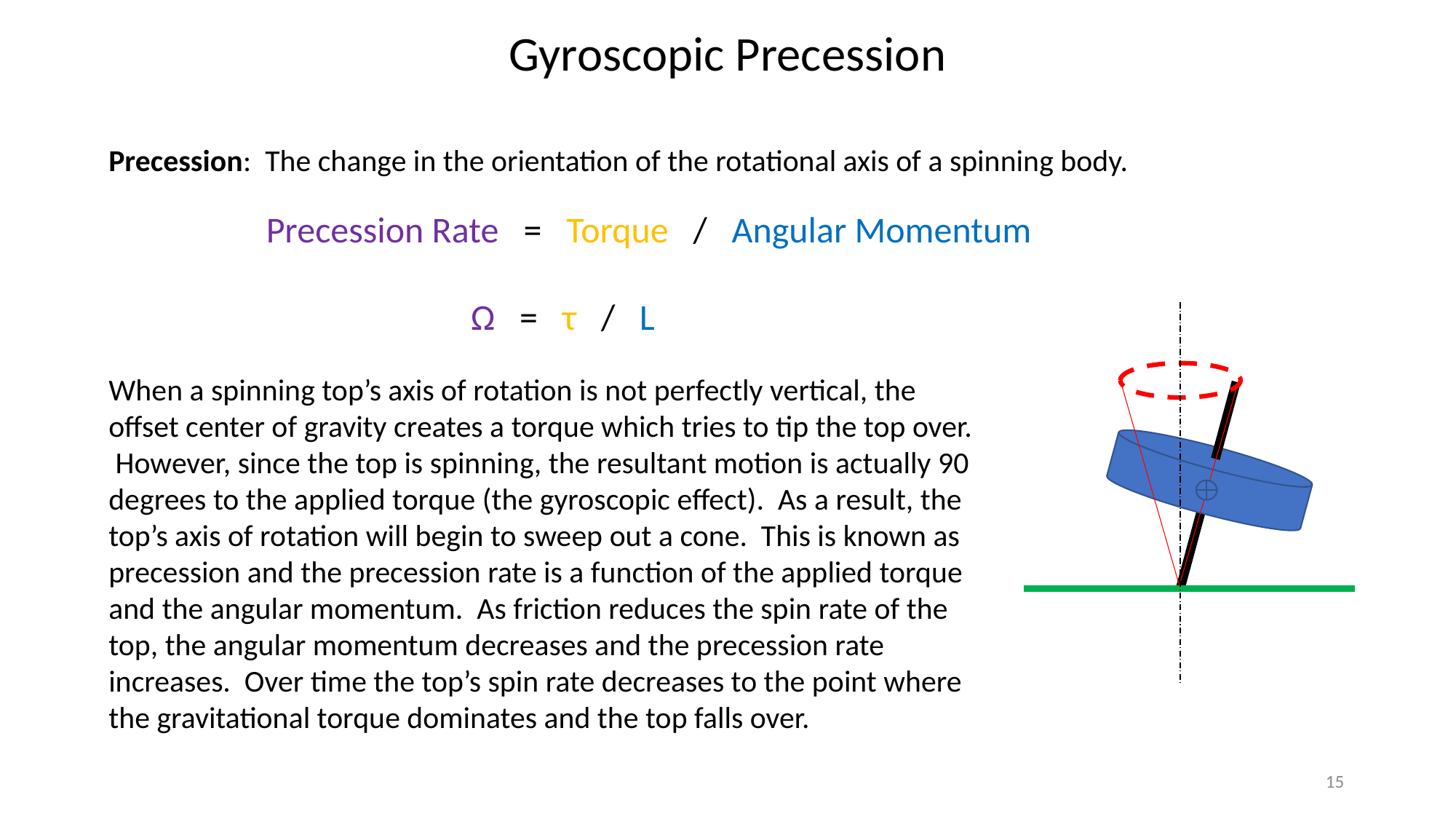

Gyroscopic Precession
Precession:  The change in the orientation of the rotational axis of a spinning body.
Precession Rate   =   Torque   /   Angular Momentum

                         Ω   =   τ   /   L

When a spinning top’s axis of rotation is not perfectly vertical, the offset center of gravity creates a torque which tries to tip the top over.  However, since the top is spinning, the resultant motion is actually 90 degrees to the applied torque (the gyroscopic effect).  As a result, the top’s axis of rotation will begin to sweep out a cone.  This is known as precession and the precession rate is a function of the applied torque and the angular momentum.  As friction reduces the spin rate of the top, the angular momentum decreases and the precession rate increases.  Over time the top’s spin rate decreases to the point where the gravitational torque dominates and the top falls over.
15